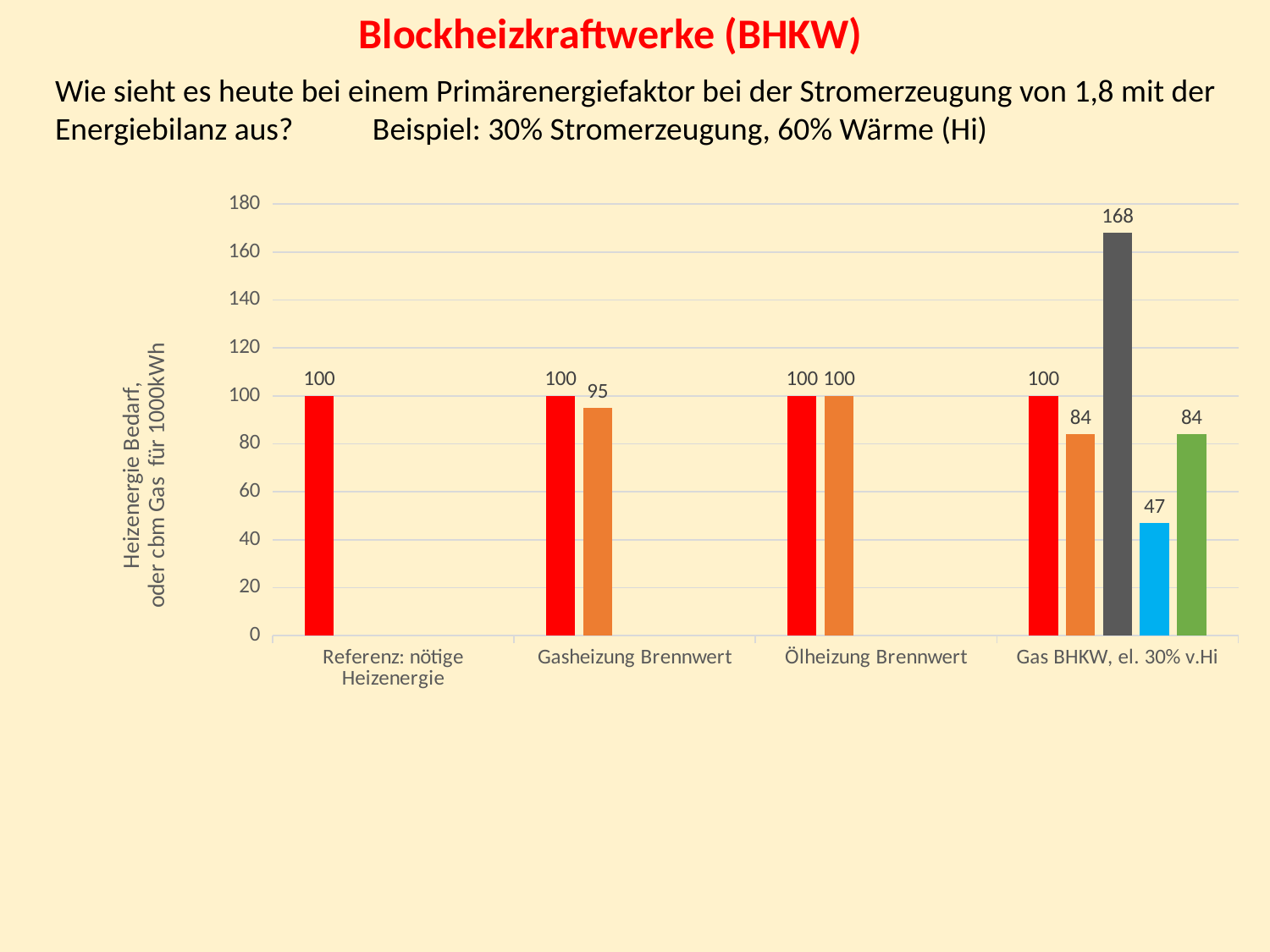

Blockheizkraftwerke (BHKW)
Wie sieht es heute bei einem Primärenergiefaktor bei der Stromerzeugung von 1,8 mit der Energiebilanz aus?           Beispiel: 30% Stromerzeugung, 60% Wärme (Hi)

### Chart

| Category | Heizenergie 100% | tatsächl. Primarenergie Ho | Primärenergie Ho | Strom | Gutschrift :1,8 |
|---|---|---|---|---|---|
| Referenz: nötige Heizenergie | 100.0 | None | None | None | None |
| Gasheizung Brennwert | 100.0 | 95.0 | None | None | None |
| Ölheizung Brennwert | 100.0 | 100.0 | None | None | None |
| Gas BHKW, el. 30% v.Hi | 100.0 | 84.0 | 168.0 | 47.0 | 84.0 |